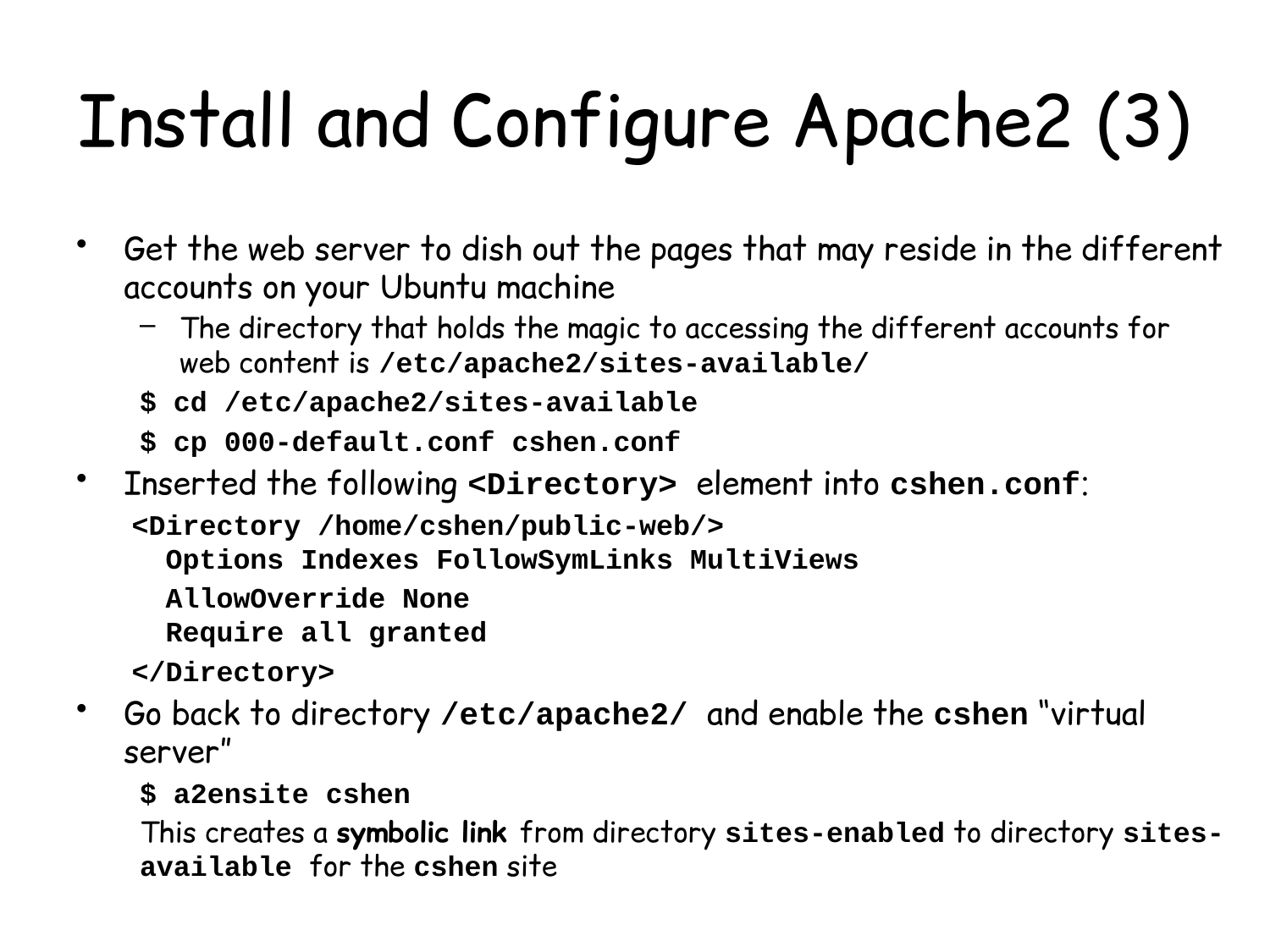

# Install and Configure Apache2 (3)
Get the web server to dish out the pages that may reside in the different accounts on your Ubuntu machine
The directory that holds the magic to accessing the different accounts for web content is /etc/apache2/sites-available/
$ cd /etc/apache2/sites-available
$ cp 000-default.conf cshen.conf
Inserted the following <Directory> element into cshen.conf:
<Directory /home/cshen/public-web/>
  Options Indexes FollowSymLinks MultiViews
  AllowOverride None
  Require all granted
</Directory>
Go back to directory /etc/apache2/ and enable the cshen “virtual server”
$ a2ensite cshen
This creates a symbolic link from directory sites-enabled to directory sites-available for the cshen site